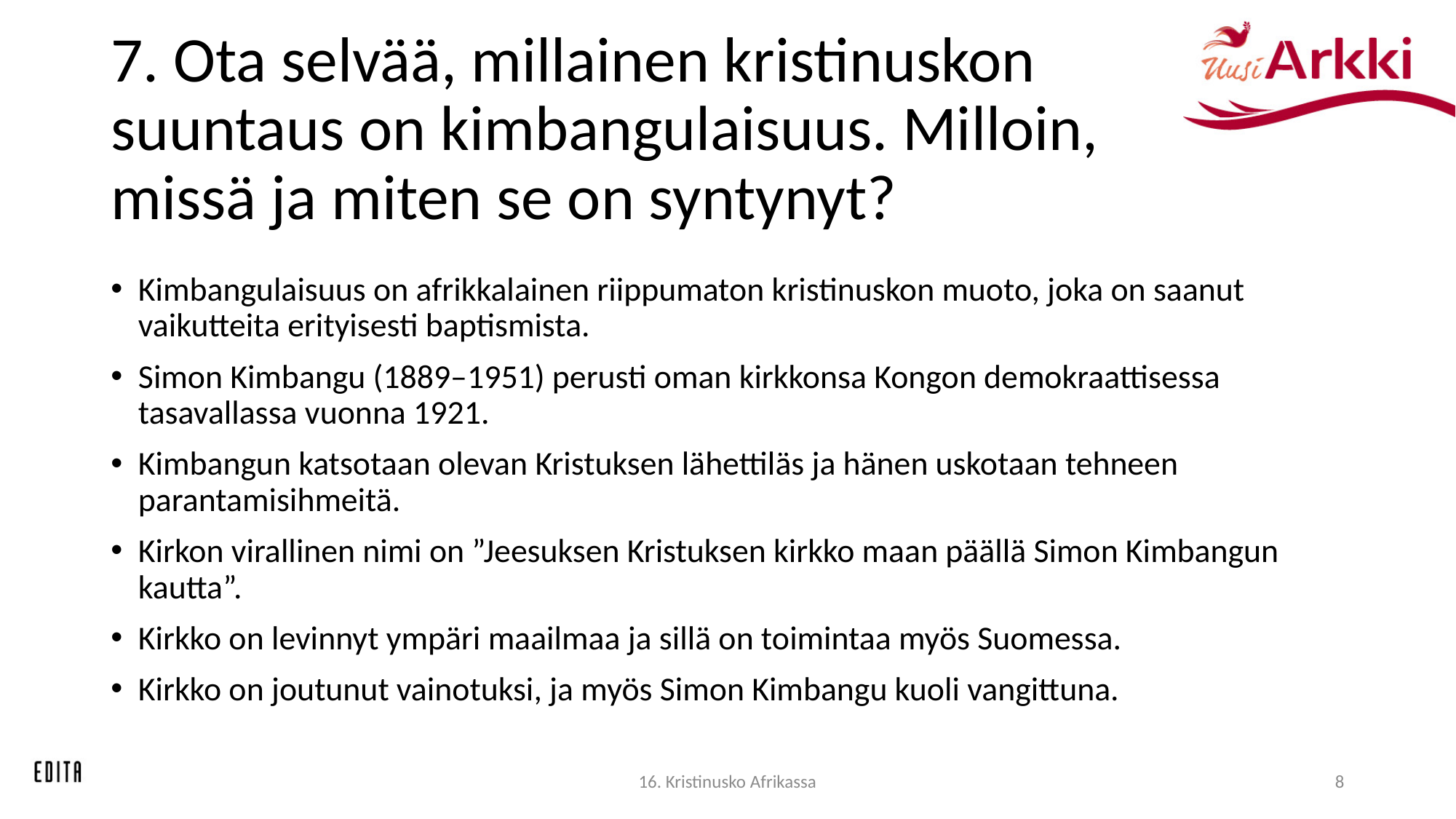

# 7. Ota selvää, millainen kristinuskon suuntaus on kimbangulaisuus. Milloin, missä ja miten se on syntynyt?
Kimbangulaisuus on afrikkalainen riippumaton kristinuskon muoto, joka on saanut vaikutteita erityisesti baptismista.
Simon Kimbangu (1889–1951) perusti oman kirkkonsa Kongon demokraattisessa tasavallassa vuonna 1921.
Kimbangun katsotaan olevan Kristuksen lähettiläs ja hänen uskotaan tehneen parantamisihmeitä.
Kirkon virallinen nimi on ”Jeesuksen Kristuksen kirkko maan päällä Simon Kimbangun kautta”.
Kirkko on levinnyt ympäri maailmaa ja sillä on toimintaa myös Suomessa.
Kirkko on joutunut vainotuksi, ja myös Simon Kimbangu kuoli vangittuna.
16. Kristinusko Afrikassa
8